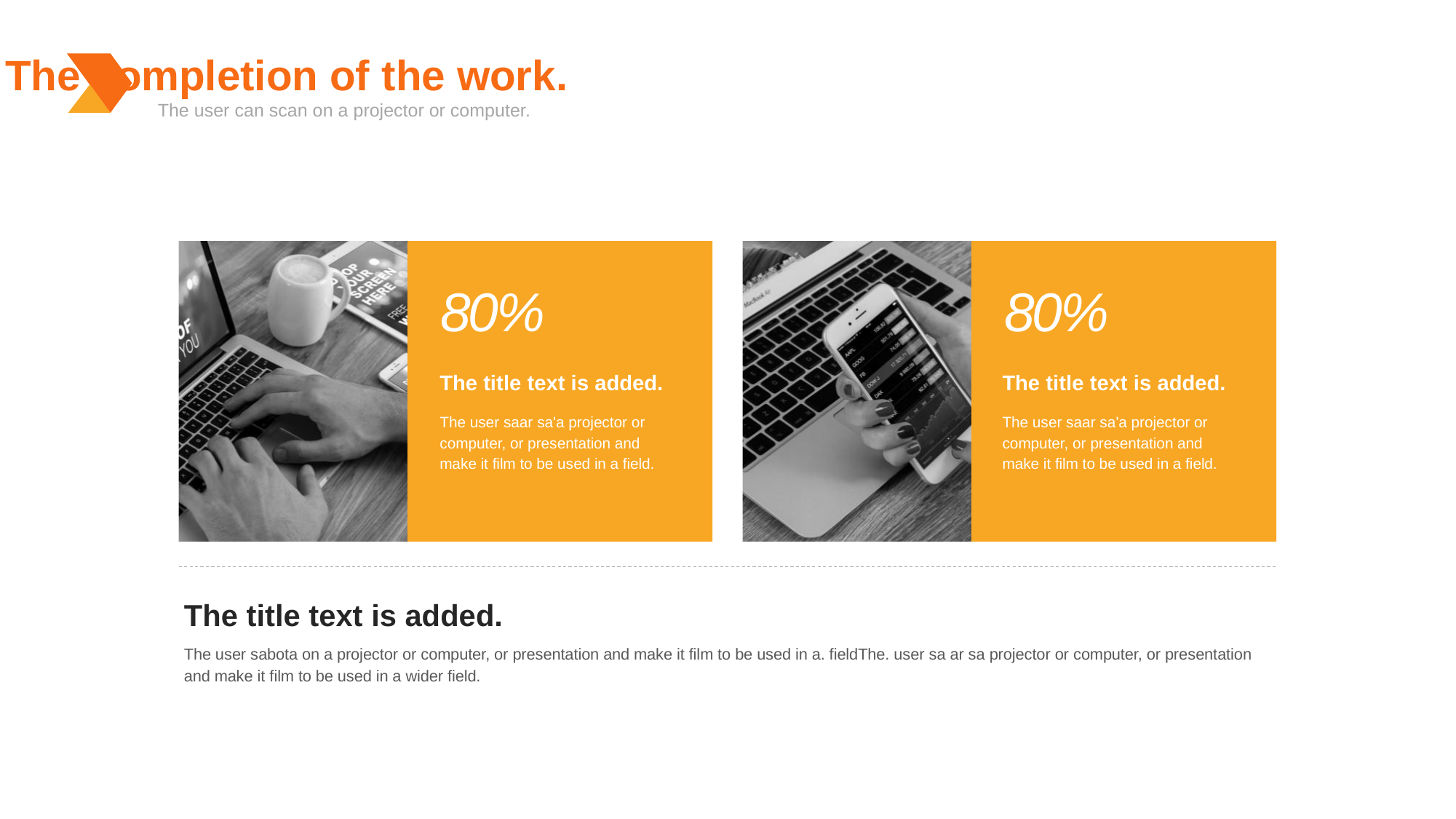

The completion of the work.
The user can scan on a projector or computer.

80%
80%
The title text is added.
The user saar sa'a projector or computer, or presentation and make it film to be used in a field.
The title text is added.
The user saar sa'a projector or computer, or presentation and make it film to be used in a field.
The title text is added.
The user sabota on a projector or computer, or presentation and make it film to be used in a. fieldThe. user sa ar sa projector or computer, or presentation and make it film to be used in a wider field.